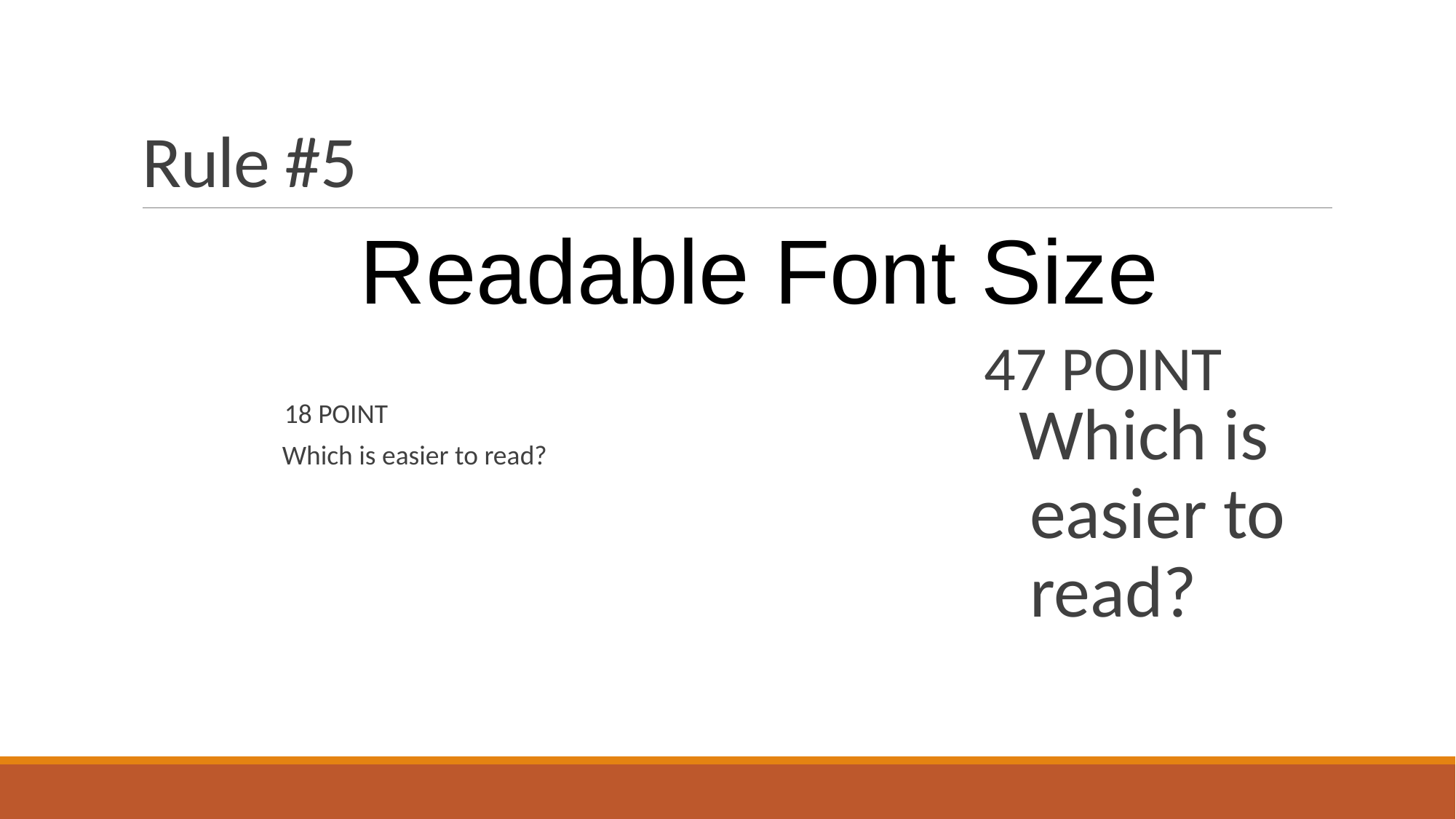

# Rule #5
Readable Font Size
47 POINT
18 POINT
Which is easier to read?
Which is easier to read?